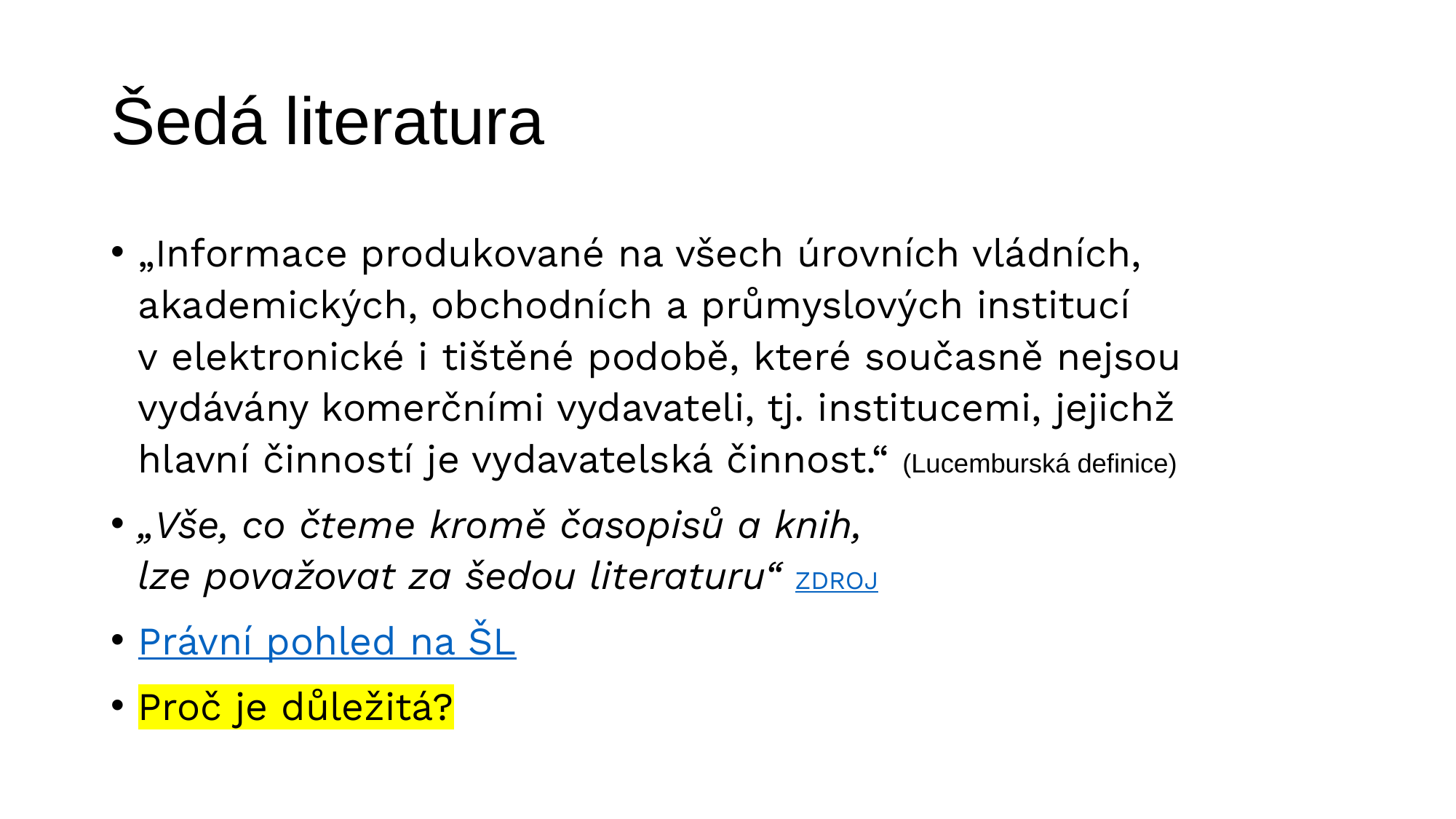

# Šedá literatura
„Informace produkované na všech úrovních vládních, akademických, obchodních a průmyslových institucí v elektronické i tištěné podobě, které současně nejsou vydávány komerčními vydavateli, tj. institucemi, jejichž
hlavní činností je vydavatelská činnost.“ (Lucemburská definice)
„Vše, co čteme kromě časopisů a knih,
lze považovat za šedou literaturu“ ZDROJ
Právní pohled na ŠL
Proč je důležitá?